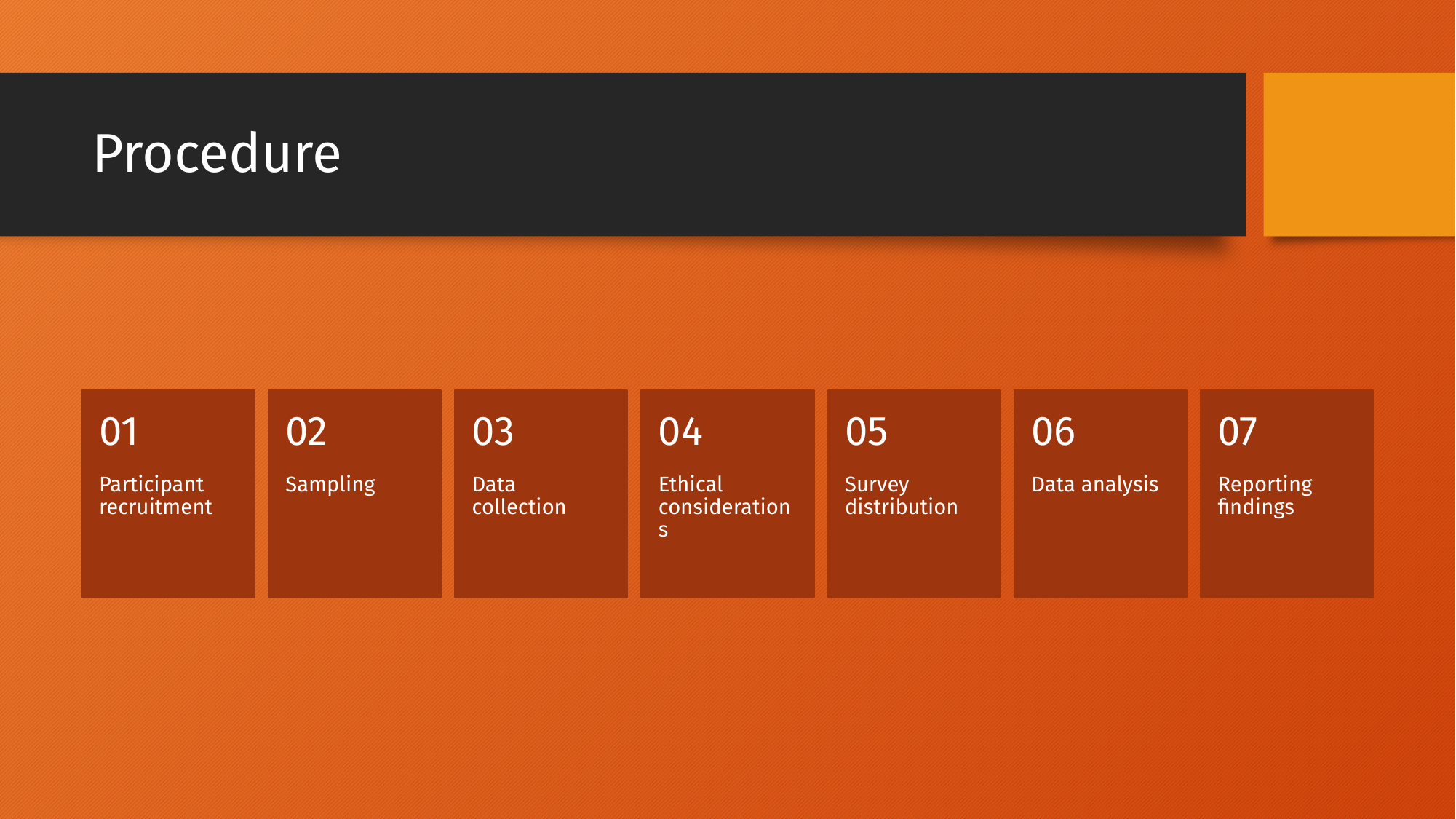

# Procedure
Participant recruitment
01
Sampling
02
Data collection
03
Ethical considerations
04
Survey distribution
05
Data analysis
06
Reporting findings
07